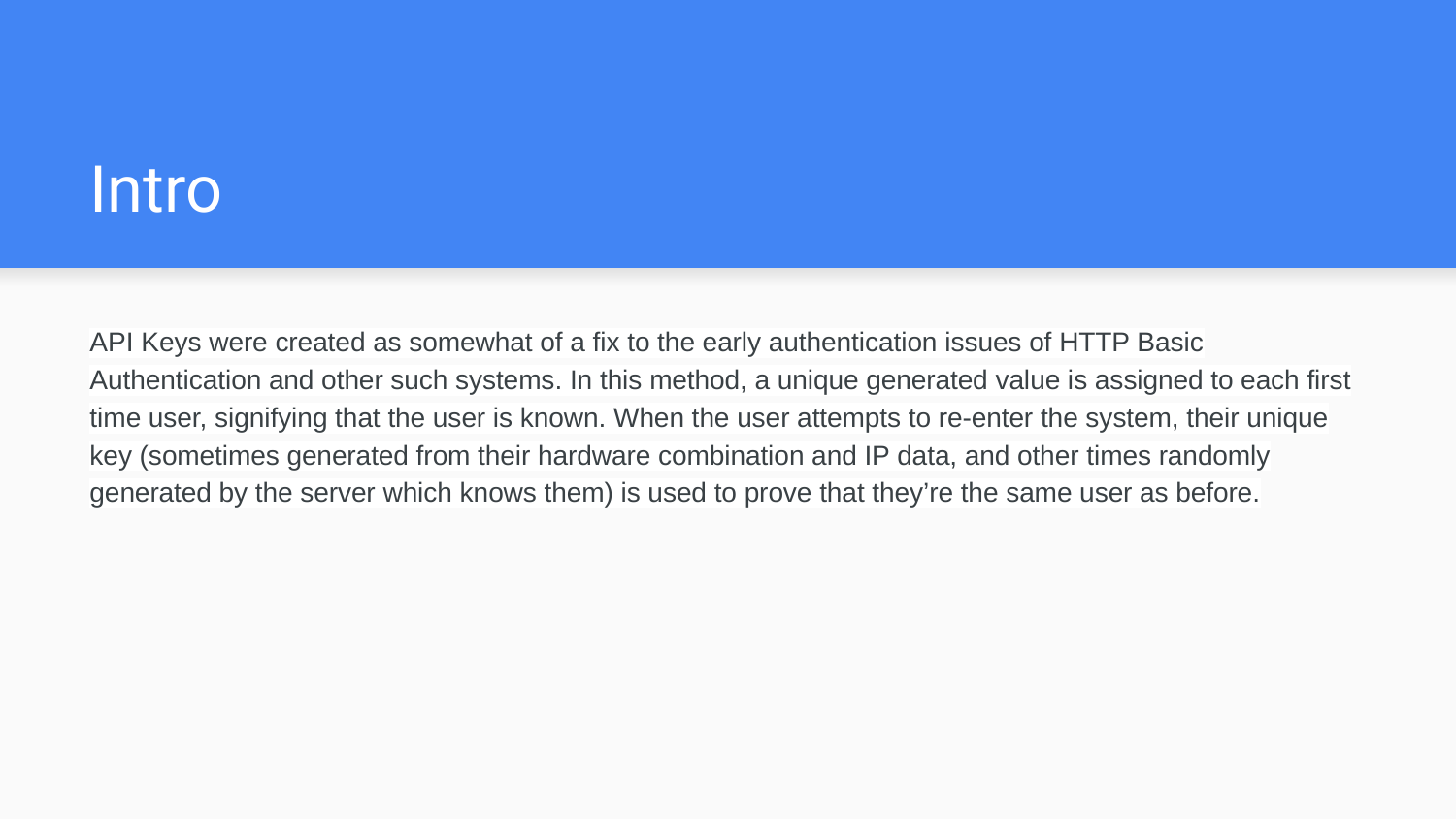

# Intro
API Keys were created as somewhat of a fix to the early authentication issues of HTTP Basic Authentication and other such systems. In this method, a unique generated value is assigned to each first time user, signifying that the user is known. When the user attempts to re-enter the system, their unique key (sometimes generated from their hardware combination and IP data, and other times randomly generated by the server which knows them) is used to prove that they’re the same user as before.